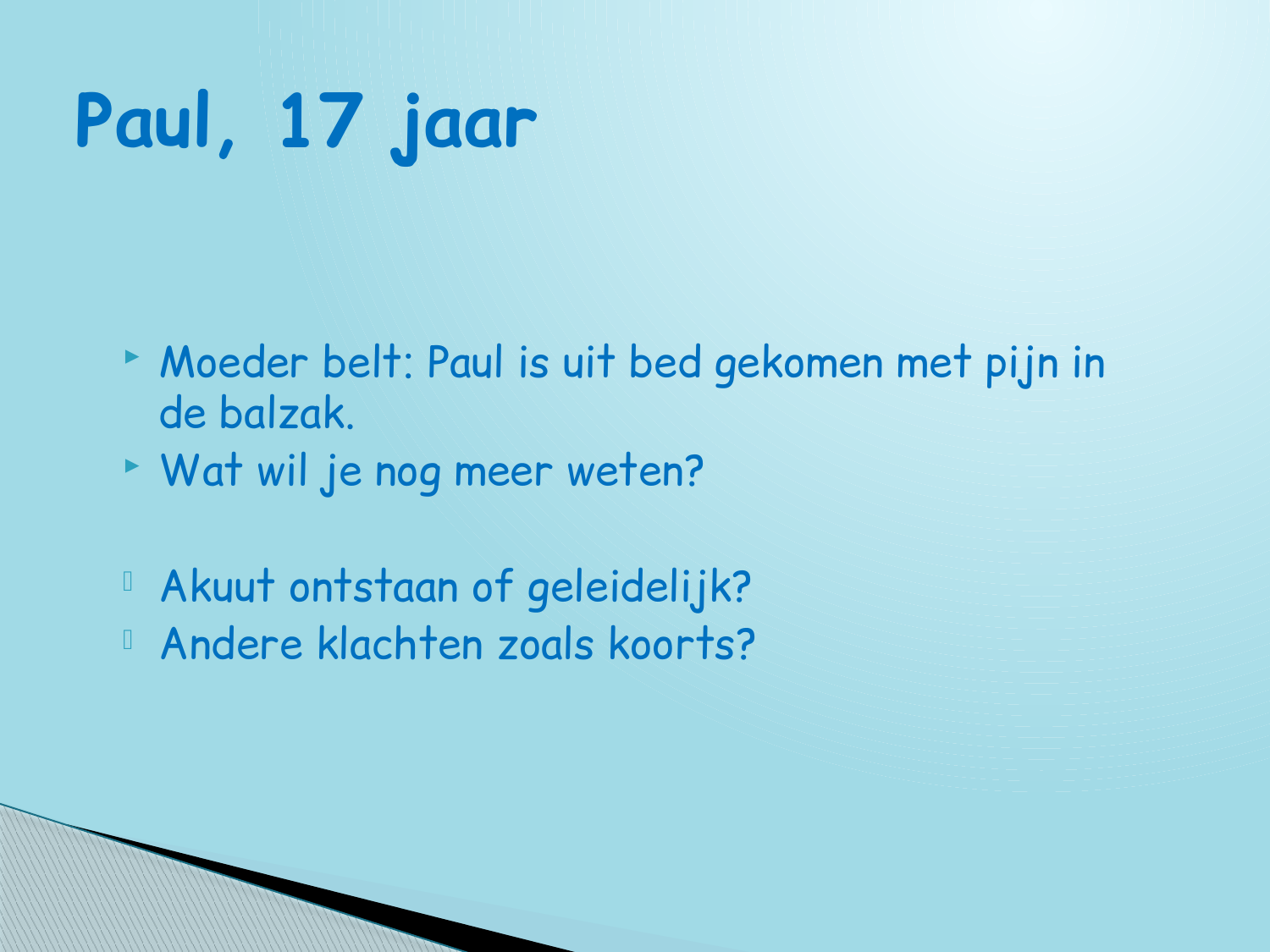

# Paul, 17 jaar
Moeder belt: Paul is uit bed gekomen met pijn in de balzak.
Wat wil je nog meer weten?

Akuut ontstaan of geleidelijk?
Andere klachten zoals koorts?